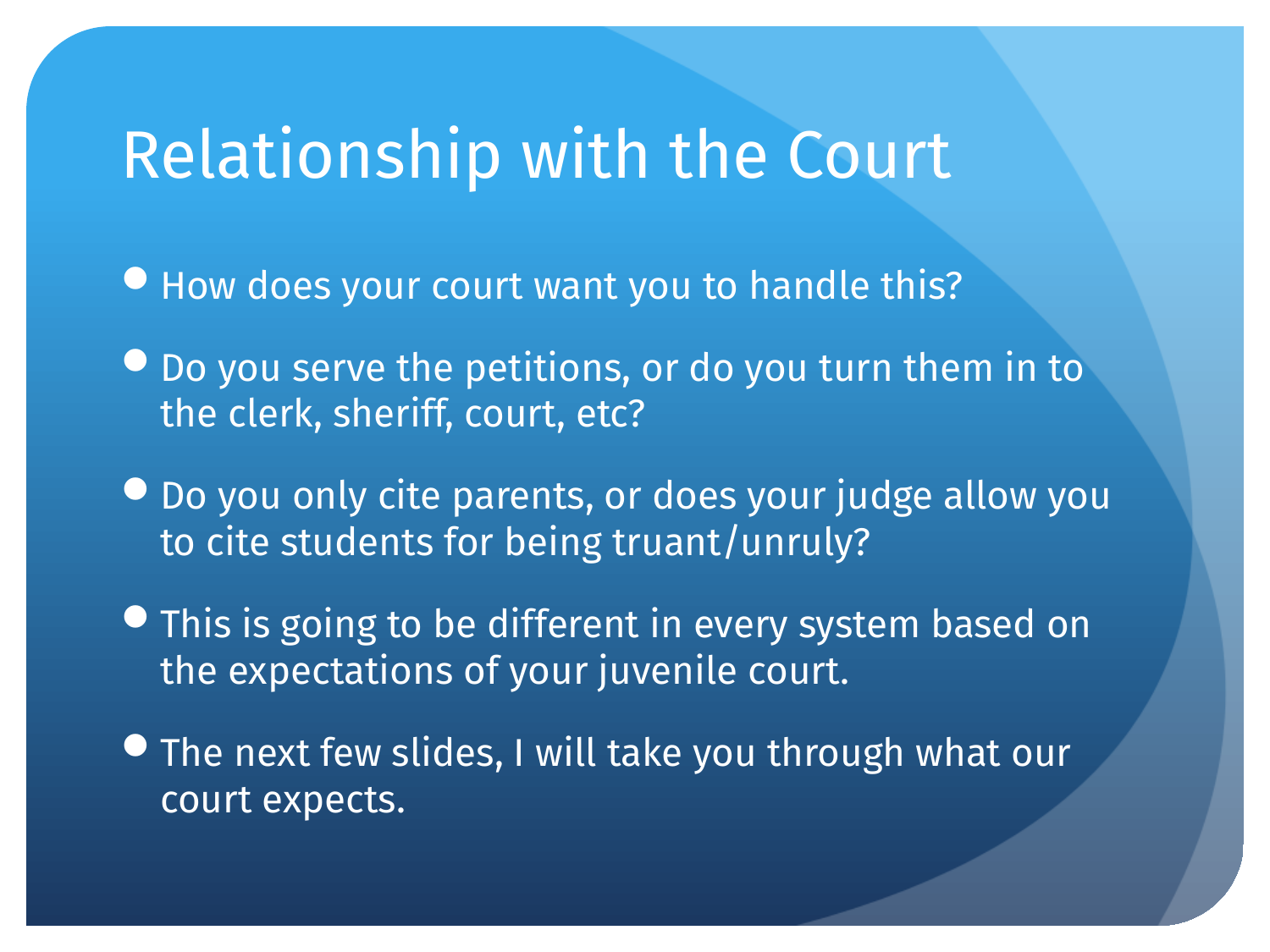

# Relationship with the Court
How does your court want you to handle this?
Do you serve the petitions, or do you turn them in to the clerk, sheriff, court, etc?
Do you only cite parents, or does your judge allow you to cite students for being truant/unruly?
This is going to be different in every system based on the expectations of your juvenile court.
The next few slides, I will take you through what our court expects.